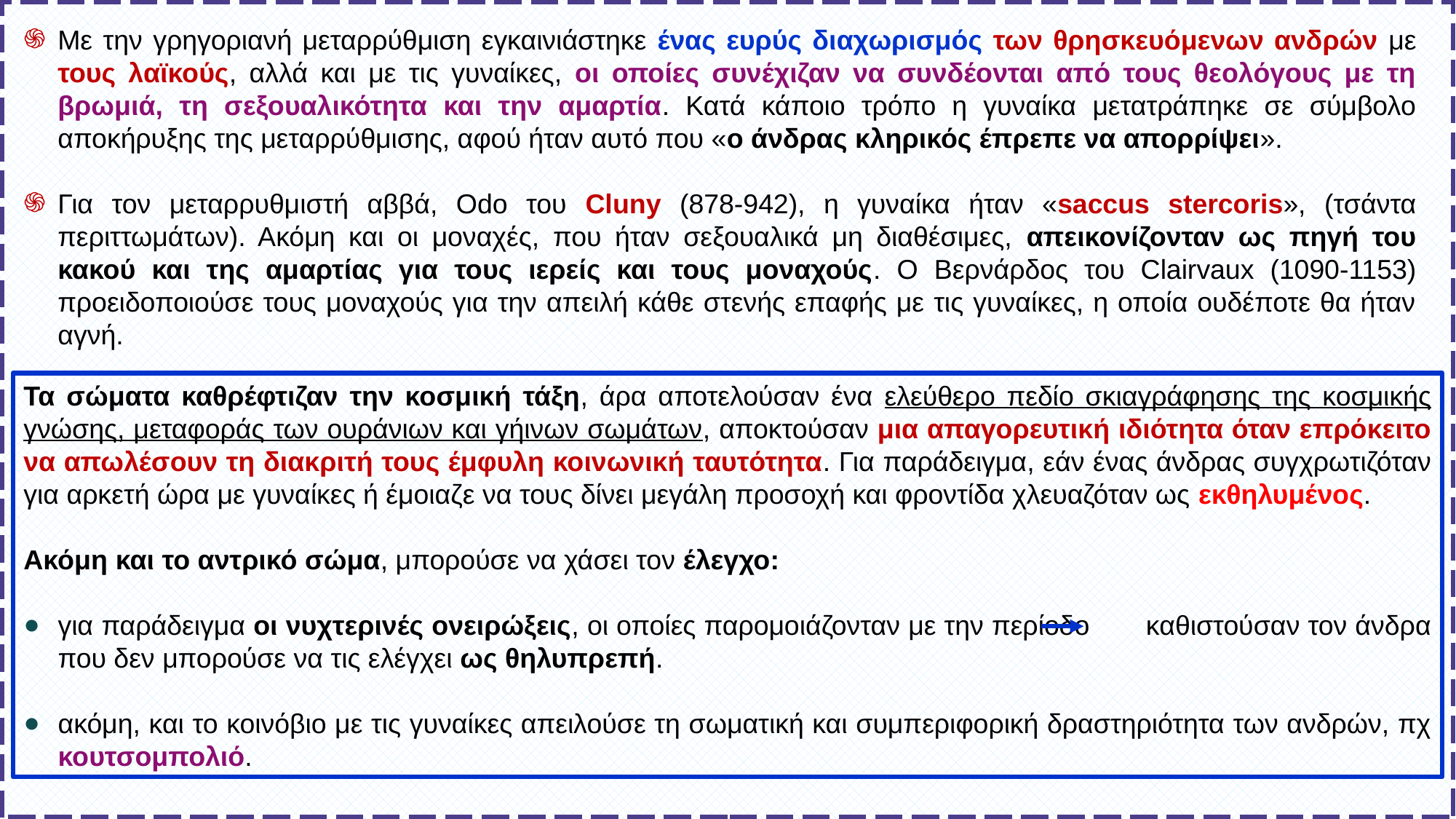

Με την γρηγοριανή μεταρρύθμιση εγκαινιάστηκε ένας ευρύς διαχωρισμός των θρησκευόμενων ανδρών με τους λαϊκούς, αλλά και με τις γυναίκες, οι οποίες συνέχιζαν να συνδέονται από τους θεολόγους με τη βρωμιά, τη σεξουαλικότητα και την αμαρτία. Κατά κάποιο τρόπο η γυναίκα μετατράπηκε σε σύμβολο αποκήρυξης της μεταρρύθμισης, αφού ήταν αυτό που «ο άνδρας κληρικός έπρεπε να απορρίψει».

Για τον μεταρρυθμιστή αββά, Odo του Cluny (878-942), η γυναίκα ήταν «saccus stercoris», (τσάντα περιττωμάτων). Ακόμη και οι μοναχές, που ήταν σεξουαλικά μη διαθέσιμες, απεικονίζονταν ως πηγή του κακού και της αμαρτίας για τους ιερείς και τους μοναχούς. Ο Βερνάρδος του Clairvaux (1090-1153) προειδοποιούσε τους μοναχούς για την απειλή κάθε στενής επαφής με τις γυναίκες, η οποία ουδέποτε θα ήταν αγνή.

Τα σώματα καθρέφτιζαν την κοσμική τάξη, άρα αποτελούσαν ένα ελεύθερο πεδίο σκιαγράφησης της κοσμικής γνώσης, μεταφοράς των ουράνιων και γήινων σωμάτων, αποκτούσαν μια απαγορευτική ιδιότητα όταν επρόκειτο να απωλέσουν τη διακριτή τους έμφυλη κοινωνική ταυτότητα. Για παράδειγμα, εάν ένας άνδρας συγχρωτιζόταν για αρκετή ώρα με γυναίκες ή έμοιαζε να τους δίνει μεγάλη προσοχή και φροντίδα χλευαζόταν ως εκθηλυμένος.

Ακόμη και το αντρικό σώμα, μπορούσε να χάσει τον έλεγχο:

για παράδειγμα οι νυχτερινές ονειρώξεις, οι οποίες παρομοιάζονταν με την περίοδο       καθιστούσαν τον άνδρα που δεν μπορούσε να τις ελέγχει ως θηλυπρεπή.

ακόμη, και το κοινόβιο με τις γυναίκες απειλούσε τη σωματική και συμπεριφορική δραστηριότητα των ανδρών, πχ κουτσομπολιό.